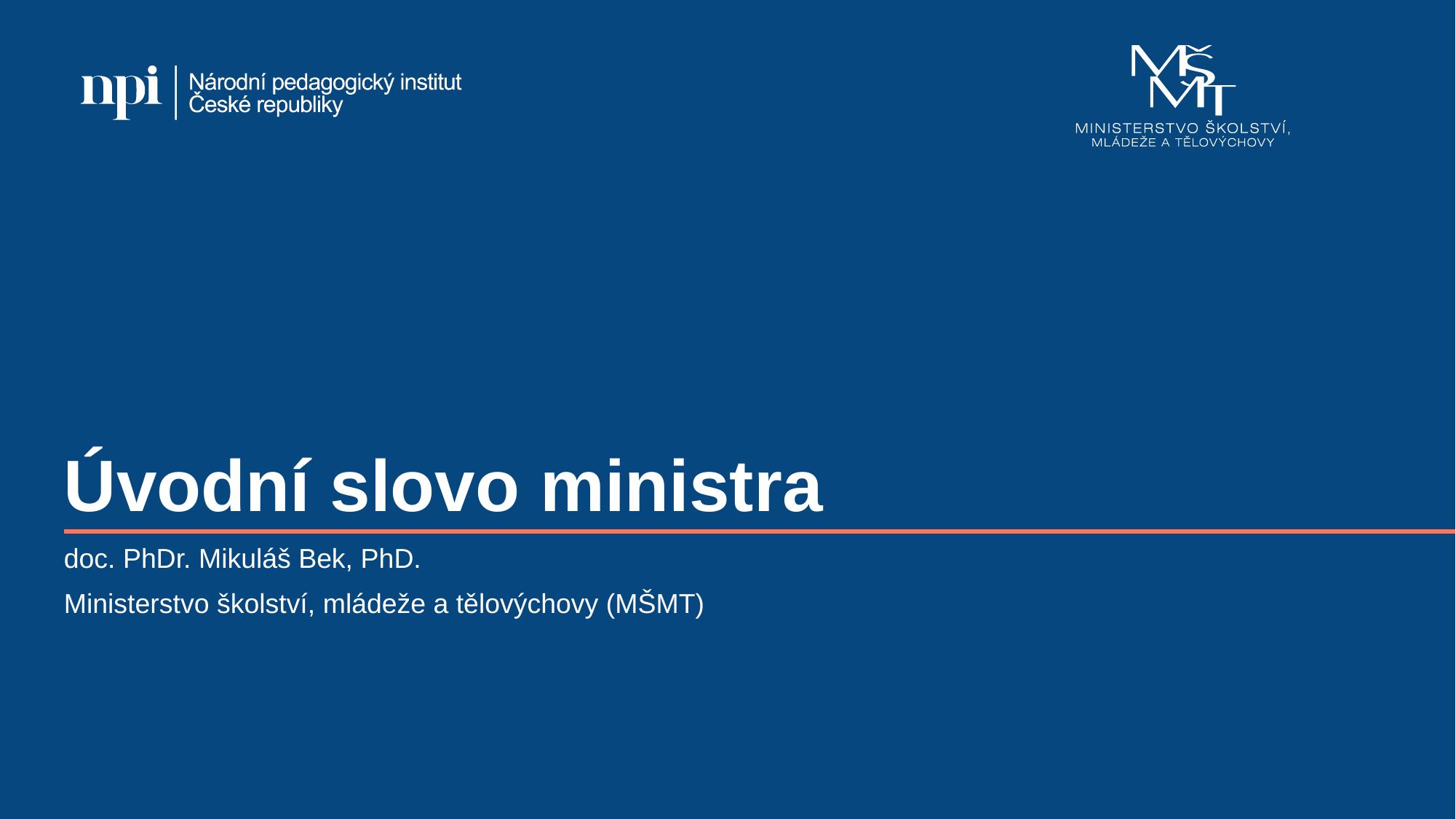

# Úvodní slovo ministra
doc. PhDr. Mikuláš Bek, PhD.
Ministerstvo školství, mládeže a tělovýchovy (MŠMT)